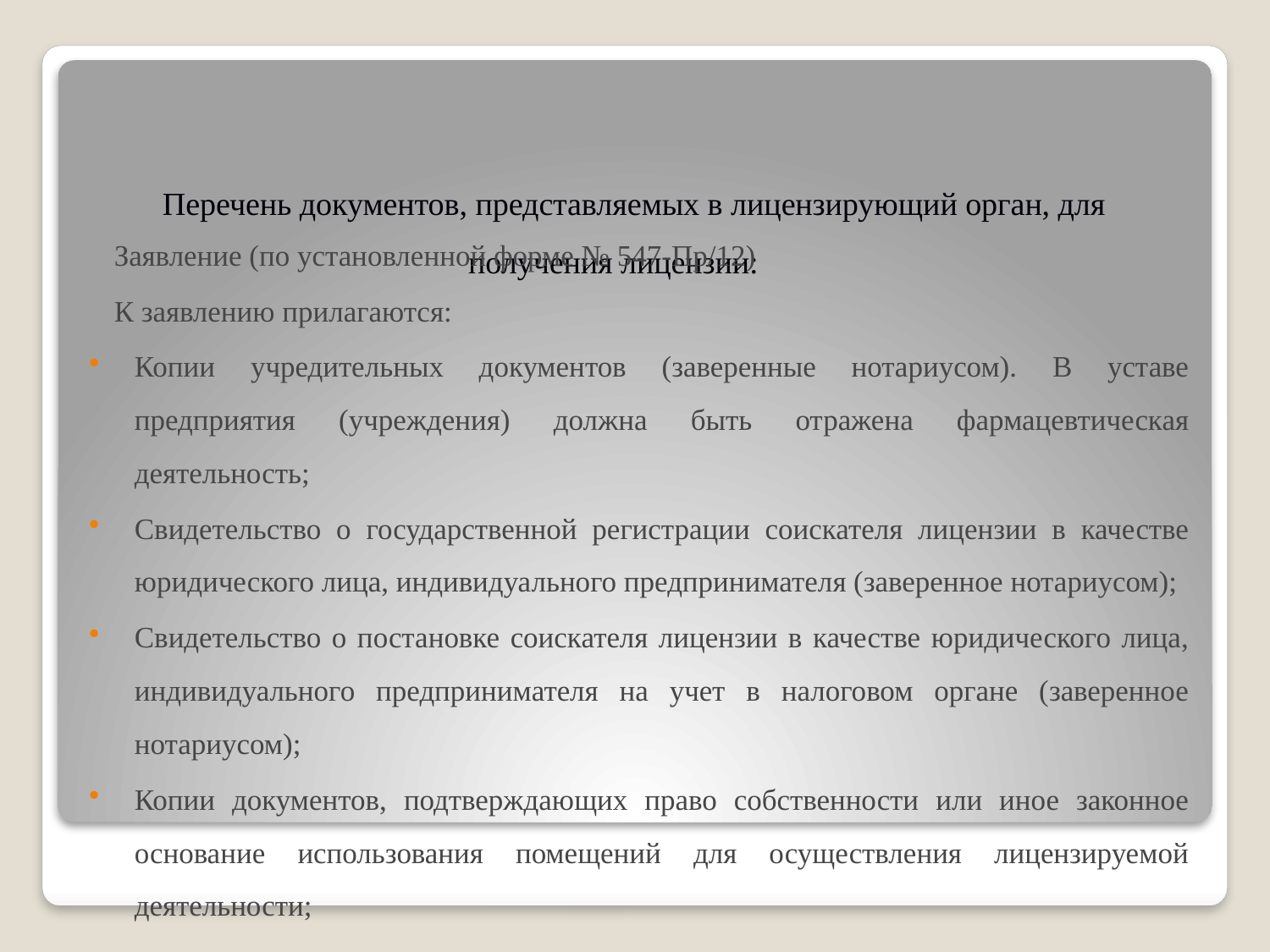

# Перечень документов, представляемых в лицензирующий орган, для получения лицензии:
Заявление (по установленной форме № 547-Пр/12)
К заявлению прилагаются:
Копии учредительных документов (заверенные нотариусом). В уставе предприятия (учреждения) должна быть отражена фармацевтическая деятельность;
Свидетельство о государственной регистрации соискателя лицензии в качестве юридического лица, индивидуального предпринимателя (заверенное нотариусом);
Свидетельство о постановке соискателя лицензии в качестве юридического лица, индивидуального предпринимателя на учет в налоговом органе (заверенное нотариусом);
Копии документов, подтверждающих право собственности или иное законное основание использования помещений для осуществления лицензируемой деятельности;